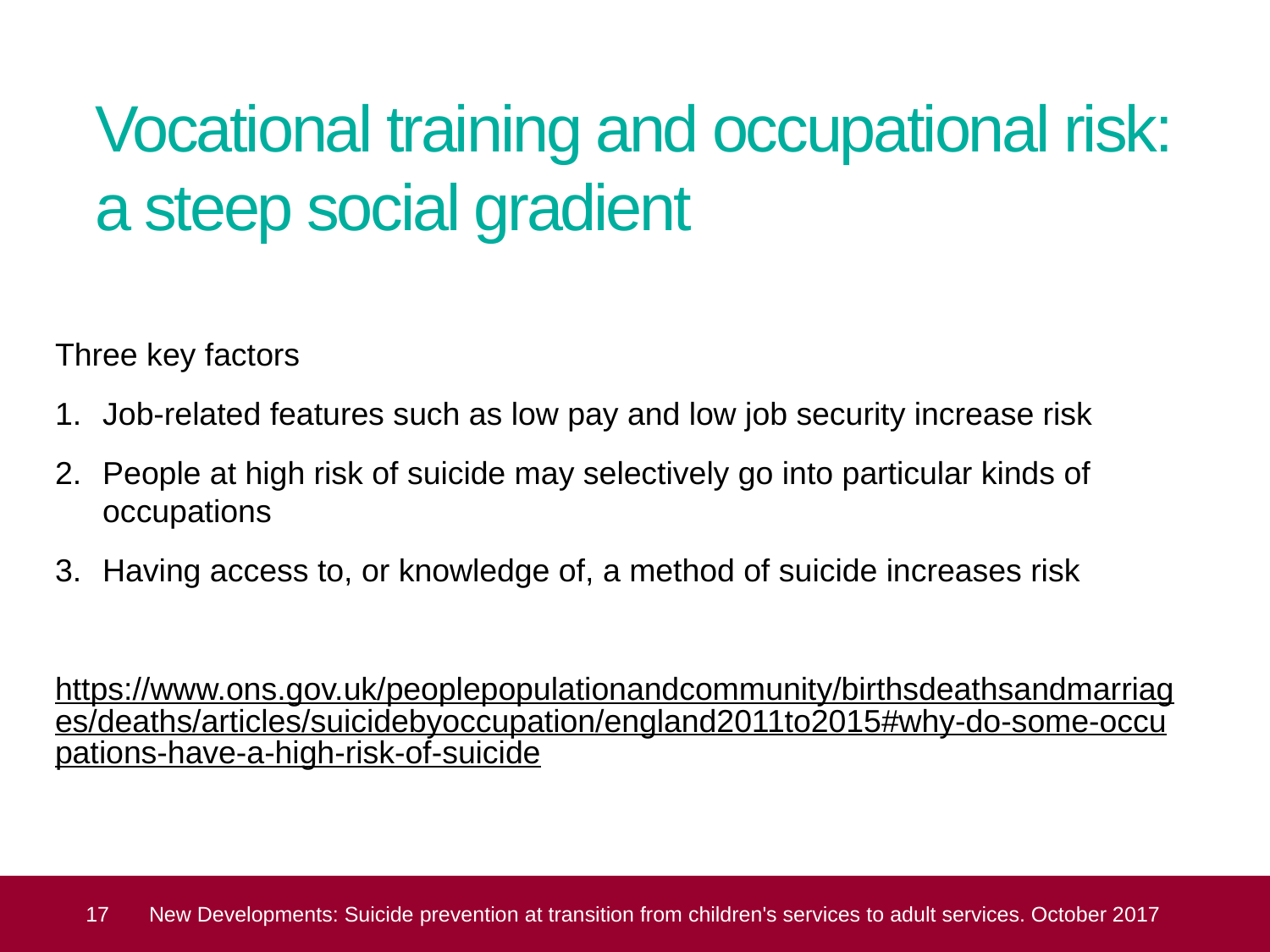

# Vocational training and occupational risk: a steep social gradient

Three key factors
Job-related features such as low pay and low job security increase risk
People at high risk of suicide may selectively go into particular kinds of occupations
Having access to, or knowledge of, a method of suicide increases risk

https://www.ons.gov.uk/peoplepopulationandcommunity/birthsdeathsandmarriages/deaths/articles/suicidebyoccupation/england2011to2015#why-do-some-occupations-have-a-high-risk-of-suicide
  17
New Developments: Suicide prevention at transition from children's services to adult services. October 2017